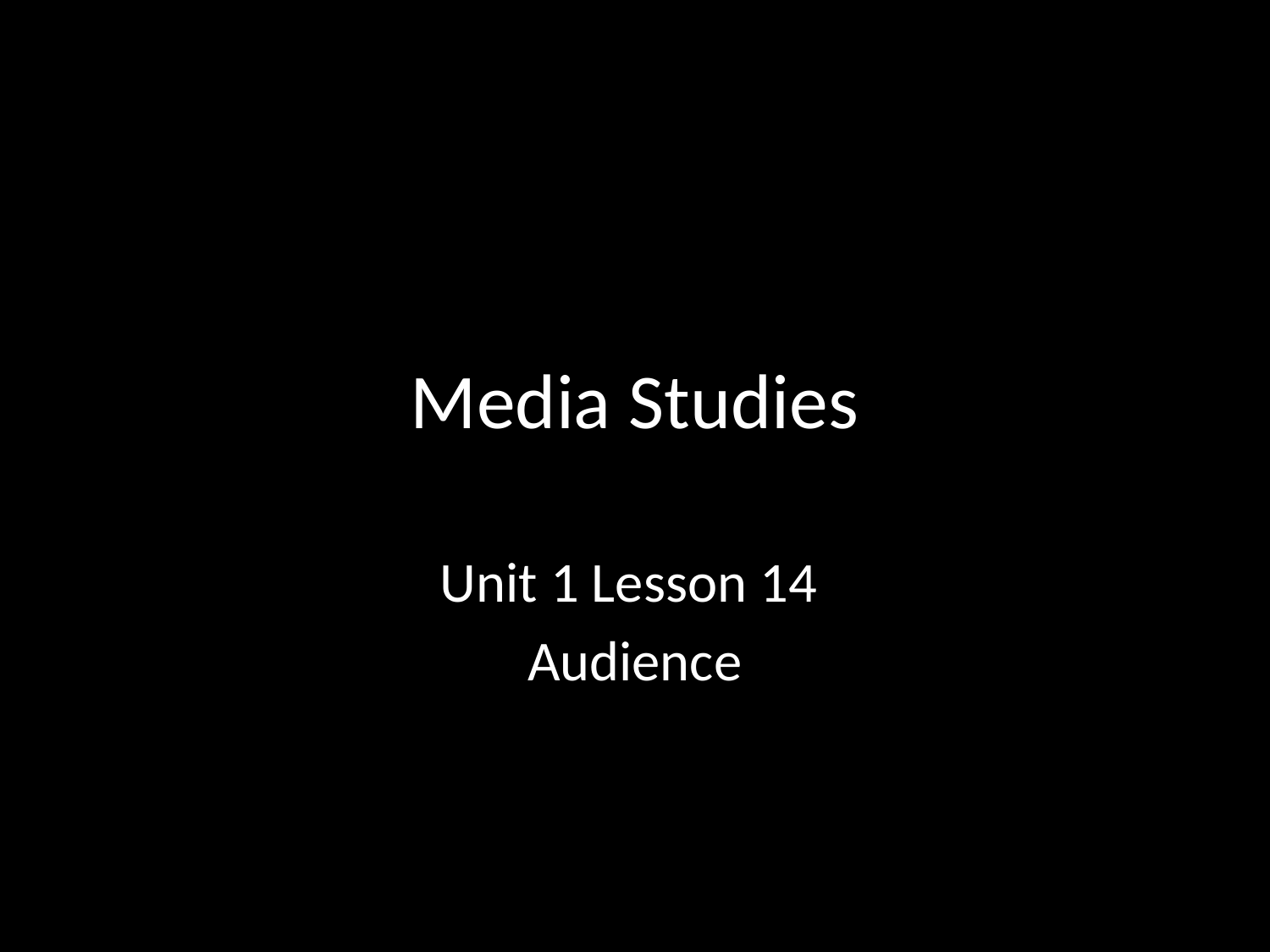

# Media Studies
Unit 1 Lesson 14
Audience